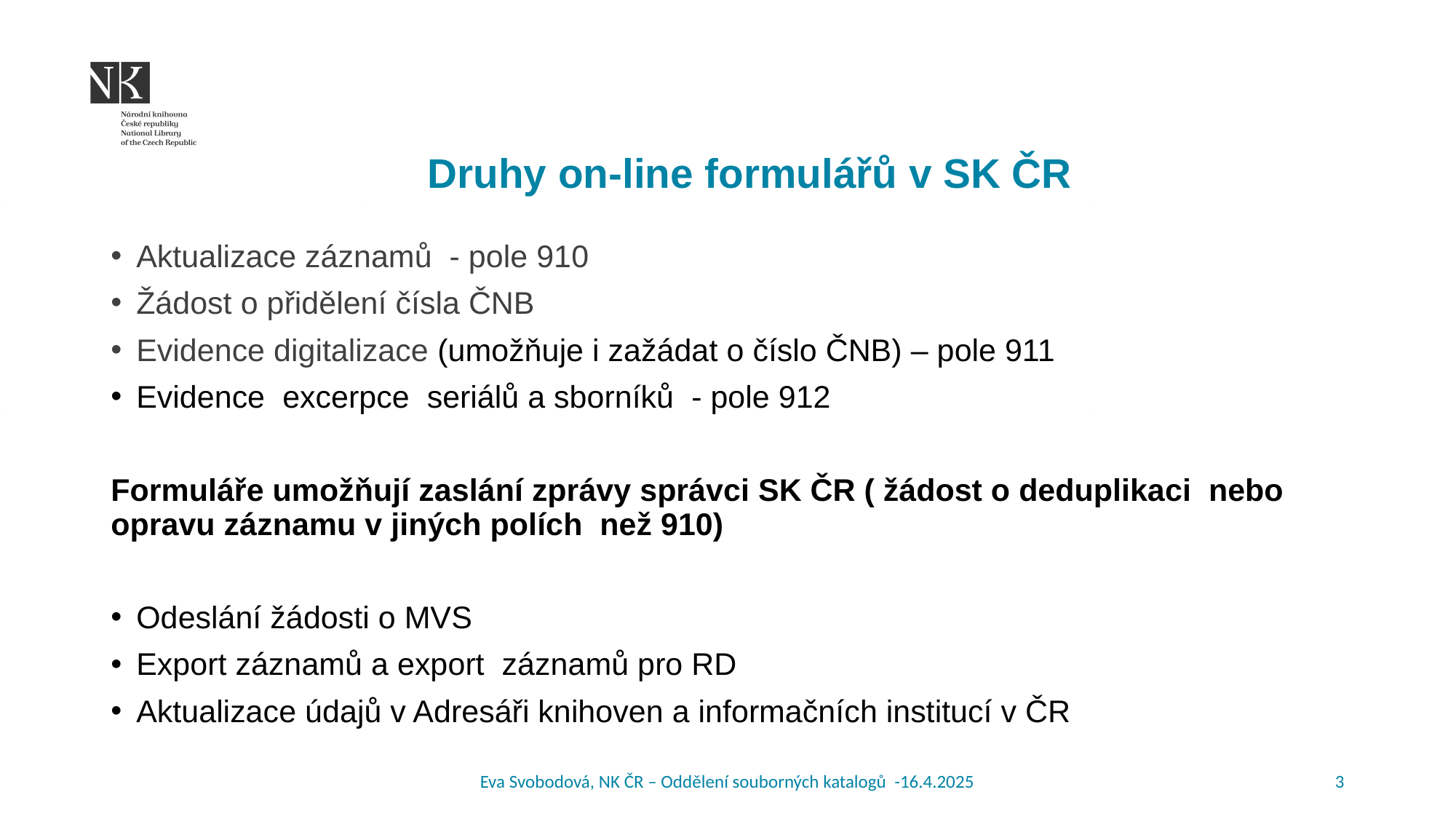

# Druhy on-line formulářů v SK ČR
Aktualizace záznamů  - pole 910
Žádost o přidělení čísla ČNB
Evidence digitalizace (umožňuje i zažádat o číslo ČNB) – pole 911
Evidence  excerpce  seriálů a sborníků  - pole 912

Formuláře umožňují zaslání zprávy správci SK ČR ( žádost o deduplikaci  nebo opravu záznamu v jiných polích  než 910)

Odeslání žádosti o MVS
Export záznamů a export  záznamů pro RD
Aktualizace údajů v Adresáři knihoven a informačních institucí v ČR

Eva Svobodová, NK ČR – Oddělení souborných katalogů  -16.4.2025
3